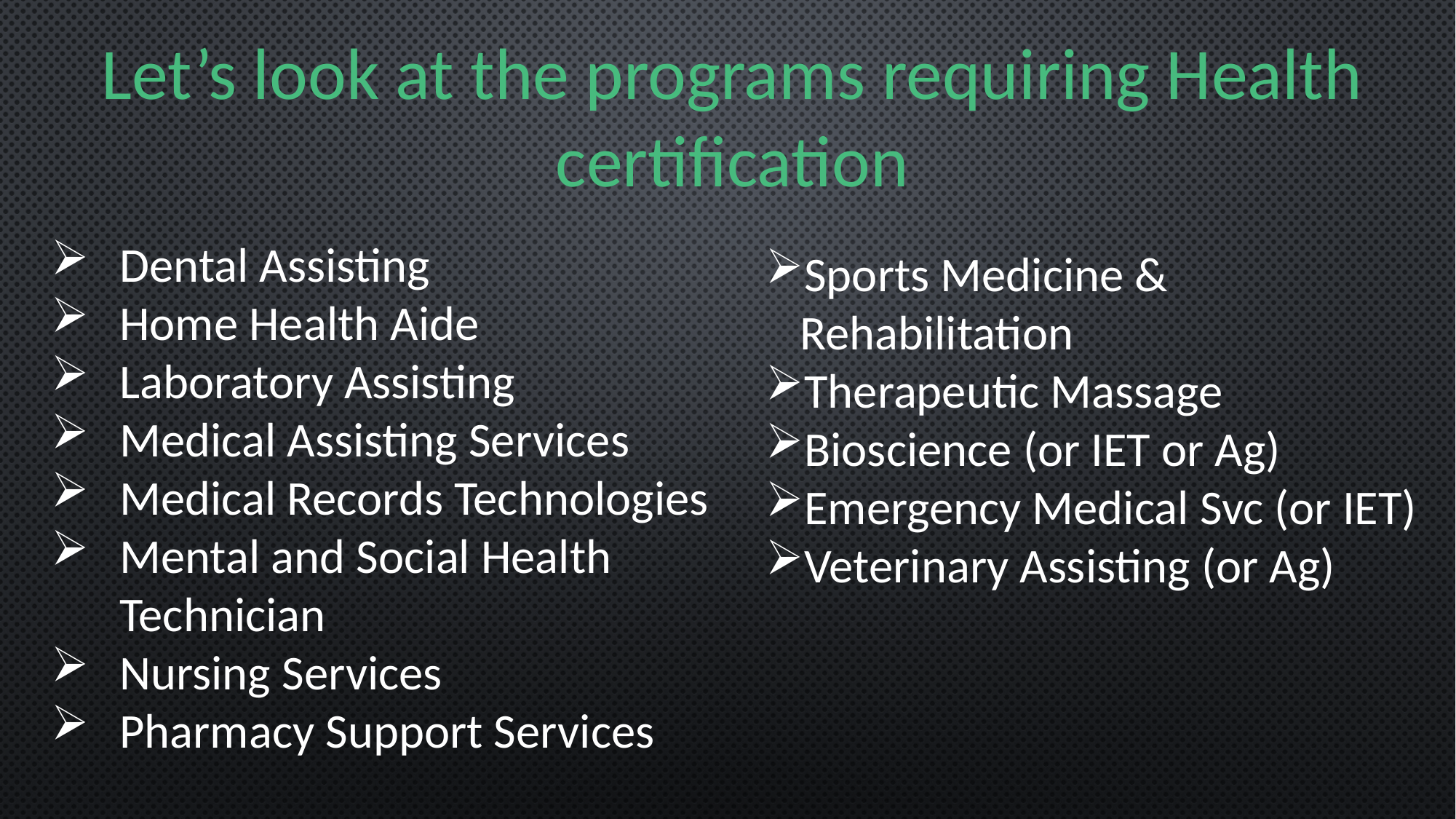

# Let’s look at the programs requiring Health certification
Dental Assisting
Home Health Aide
Laboratory Assisting
Medical Assisting Services
Medical Records Technologies
Mental and Social Health Technician
Nursing Services
Pharmacy Support Services
Sports Medicine & Rehabilitation
Therapeutic Massage
Bioscience (or IET or Ag)
Emergency Medical Svc (or IET)
Veterinary Assisting (or Ag)